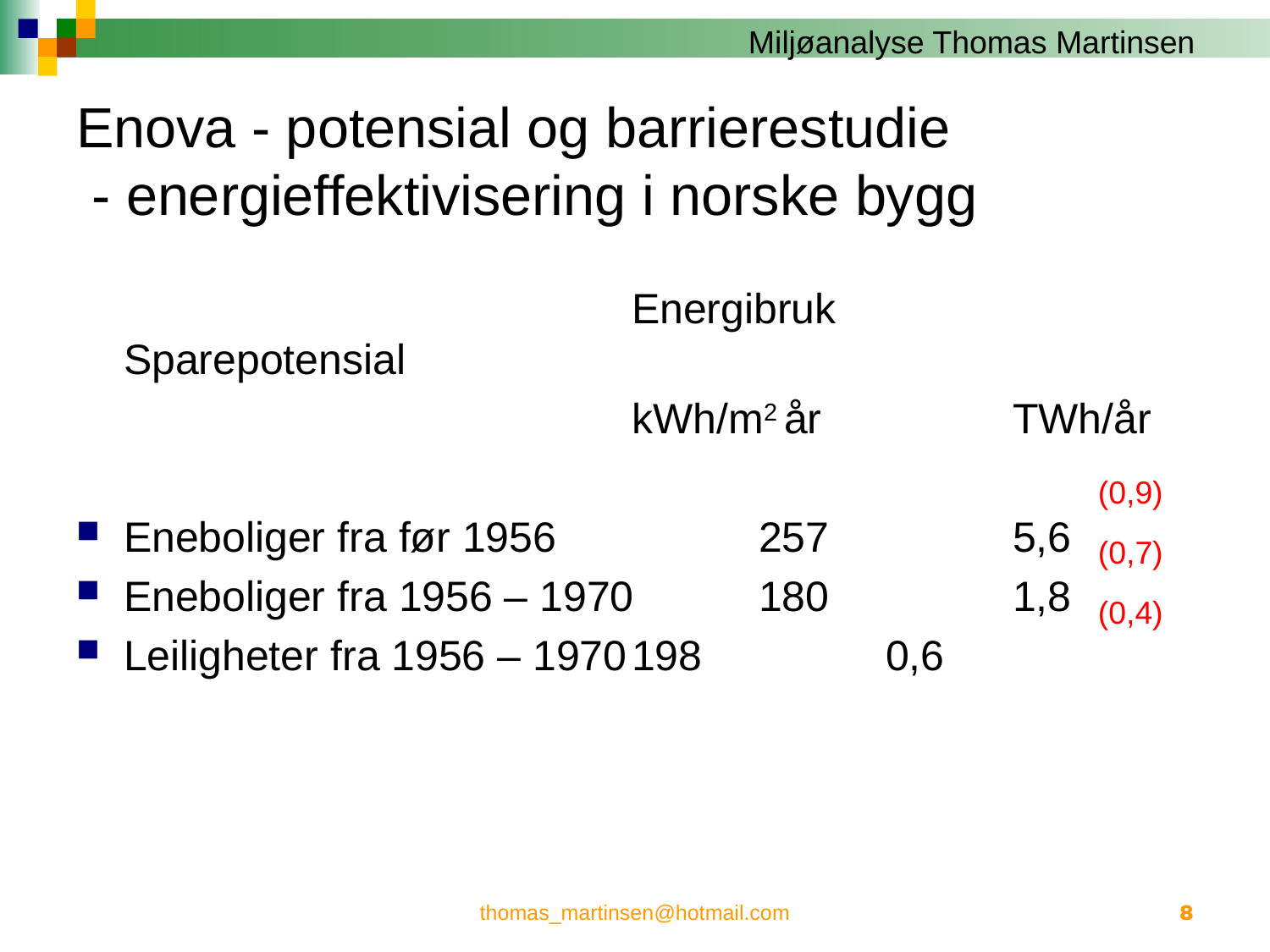

# Enova - potensial og barrierestudie - energieffektivisering i norske bygg
					Energibruk	    Sparepotensial
					kWh/m2 år		TWh/år

Eneboliger fra før 1956		257 		5,6
Eneboliger fra 1956 – 1970	180		1,8
Leiligheter fra 1956 – 1970	198		0,6

(0,9)
(0,7)
(0,4)
thomas_martinsen@hotmail.com
8